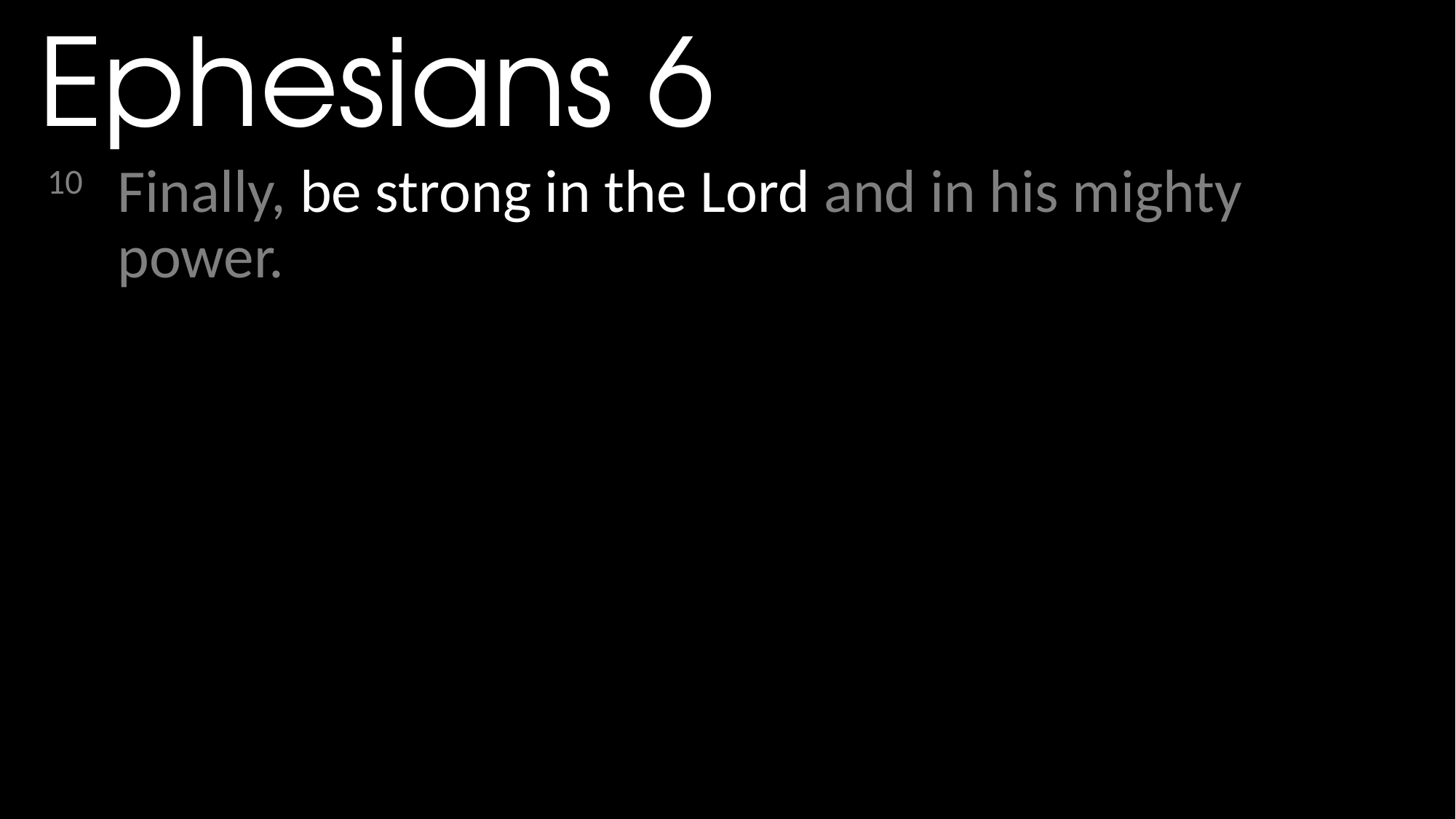

Ephesians 6
10 	Finally, be strong in the Lord and in his mighty power.